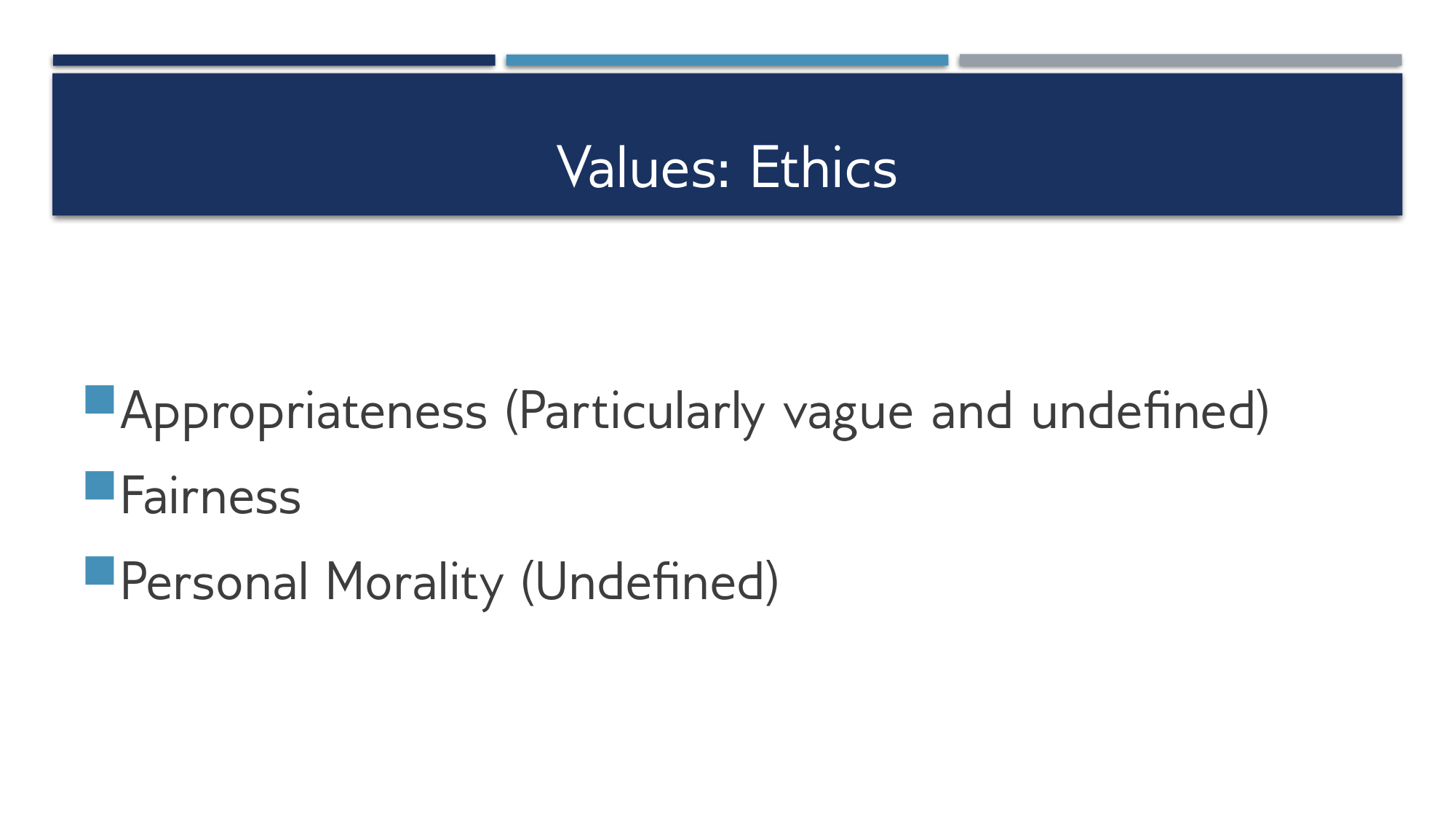

# Values: Ethics
Appropriateness (Particularly vague and undefined)
Fairness
Personal Morality (Undefined)